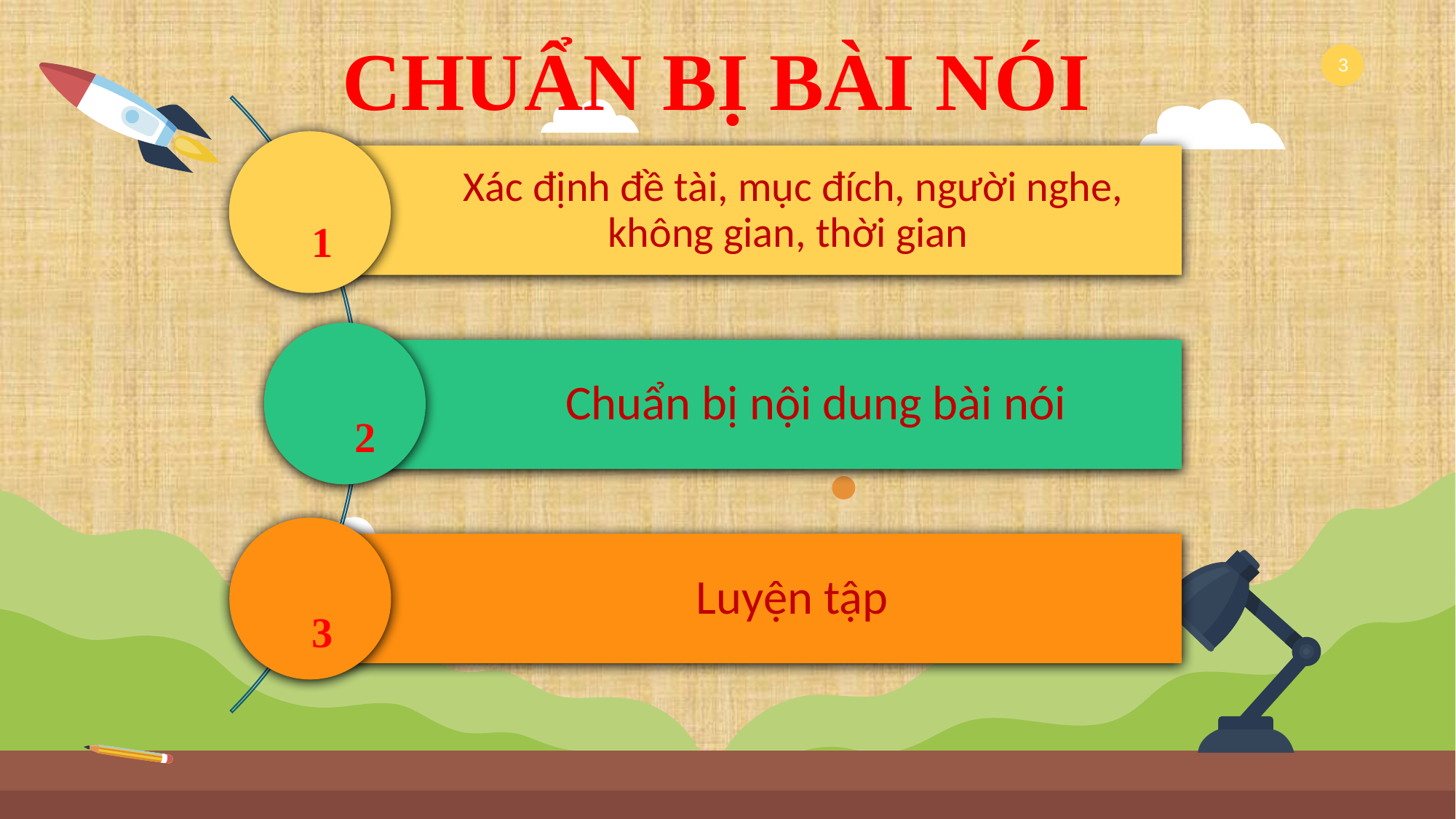

CHUẨN BỊ BÀI NÓI

Xác định đề tài, mục đích, người nghe, không gian, thời gian
Chuẩn bị nội dung bài nói
Luyện tập

1
2

3